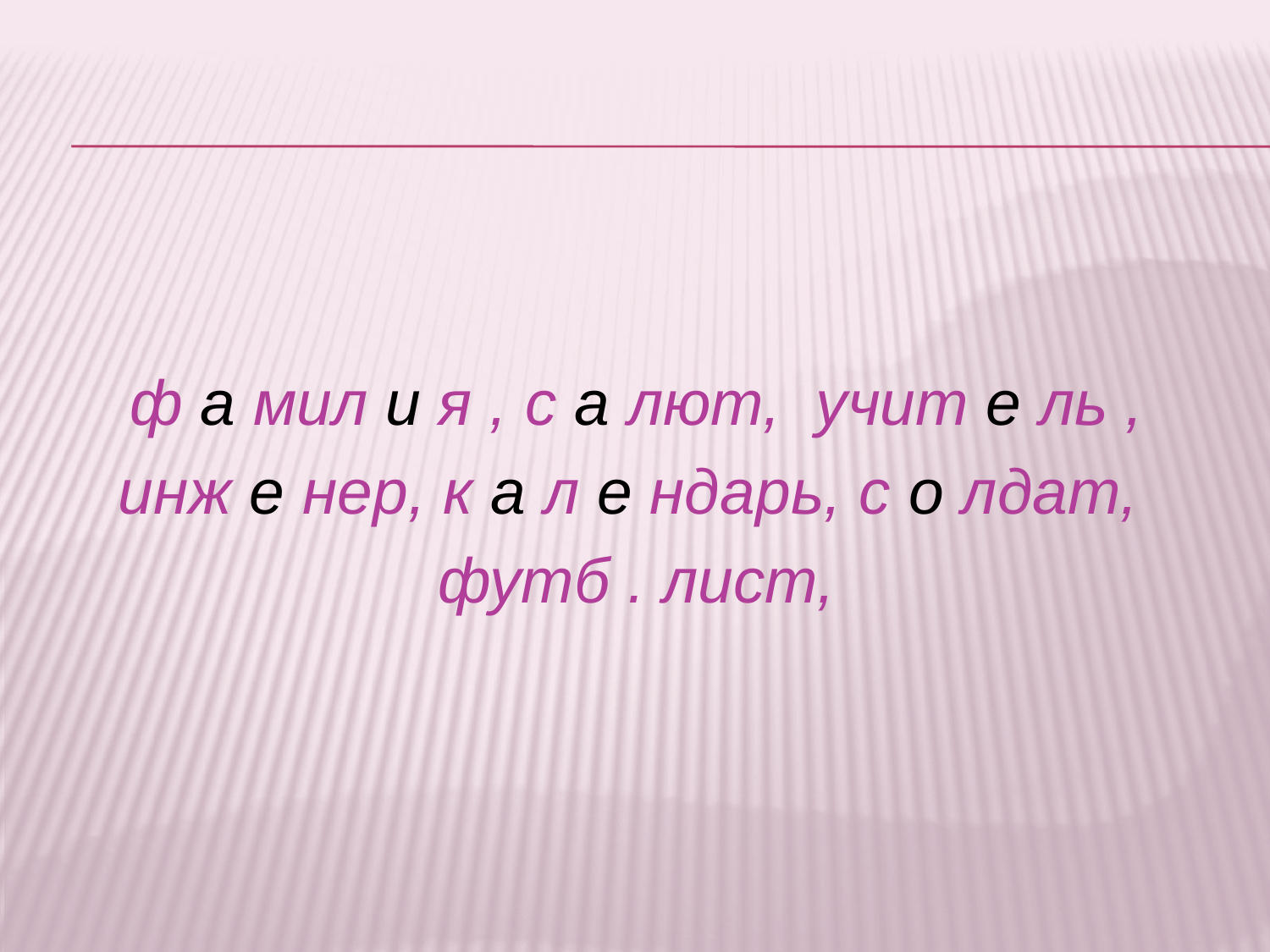

#

ф а мил и я , с а лют,  учит е ль ,
инж е нер, к а л е ндарь, с о лдат,
футб . лист,